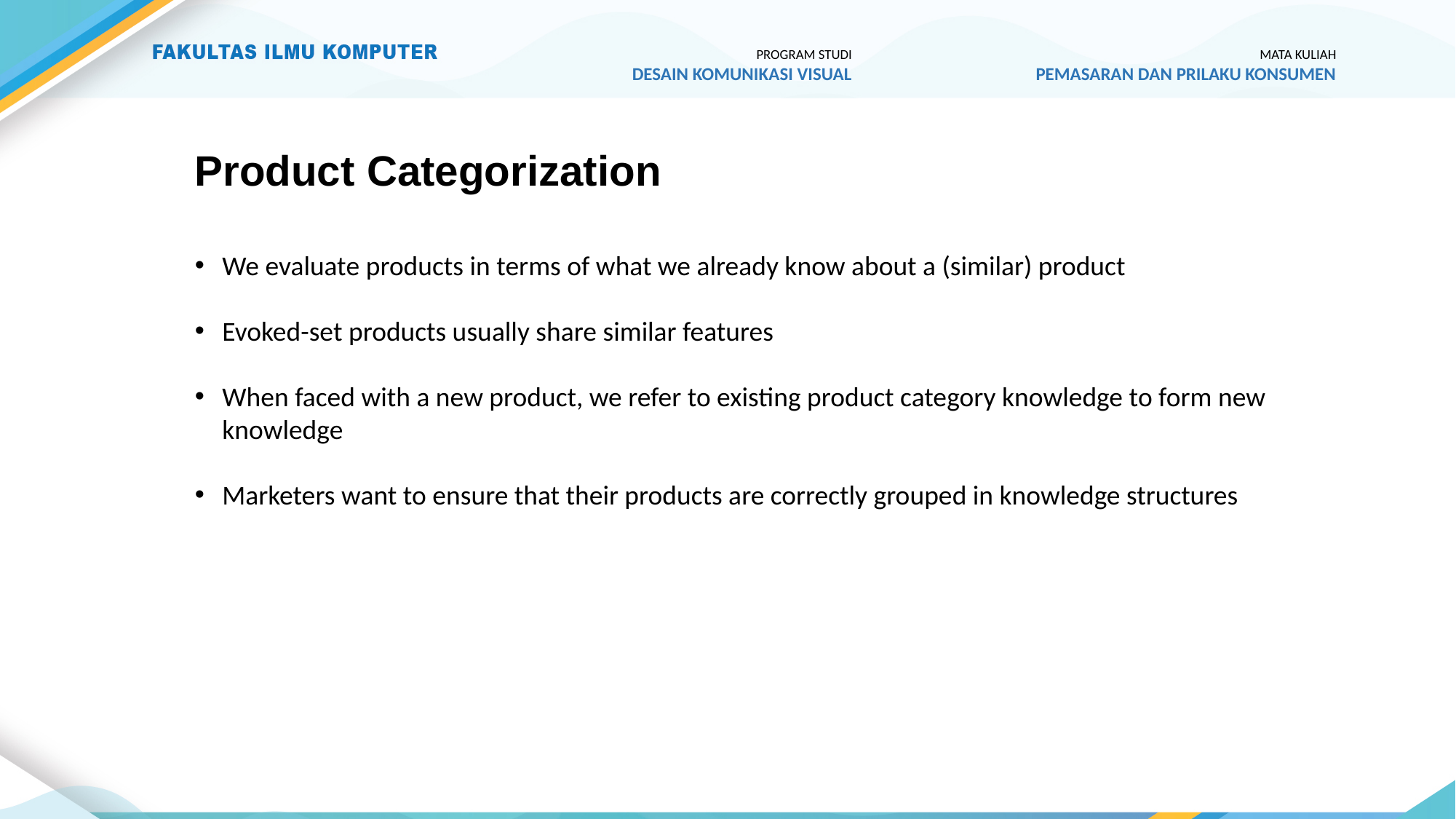

PROGRAM STUDI
DESAIN KOMUNIKASI VISUAL
MATA KULIAH
PEMASARAN DAN PRILAKU KONSUMEN

# Product Categorization
We evaluate products in terms of what we already know about a (similar) product

Evoked-set products usually share similar features

When faced with a new product, we refer to existing product category knowledge to form new knowledge

Marketers want to ensure that their products are correctly grouped in knowledge structures